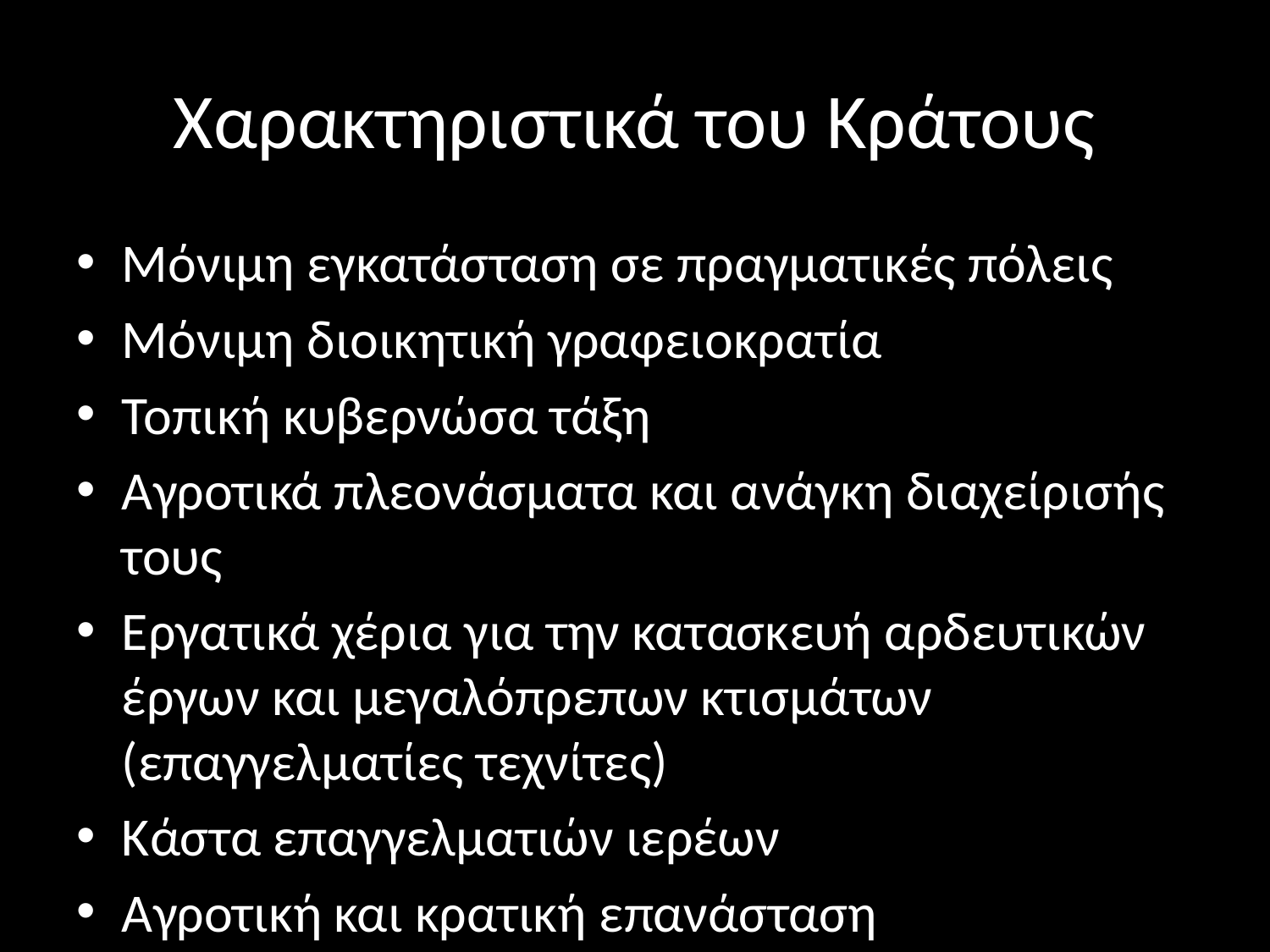

# Χαρακτηριστικά του Κράτους
Μόνιμη εγκατάσταση σε πραγματικές πόλεις
Μόνιμη διοικητική γραφειοκρατία
Τοπική κυβερνώσα τάξη
Αγροτικά πλεονάσματα και ανάγκη διαχείρισής τους
Εργατικά χέρια για την κατασκευή αρδευτικών έργων και μεγαλόπρεπων κτισμάτων (επαγγελματίες τεχνίτες)
Κάστα επαγγελματιών ιερέων
Αγροτική και κρατική επανάσταση